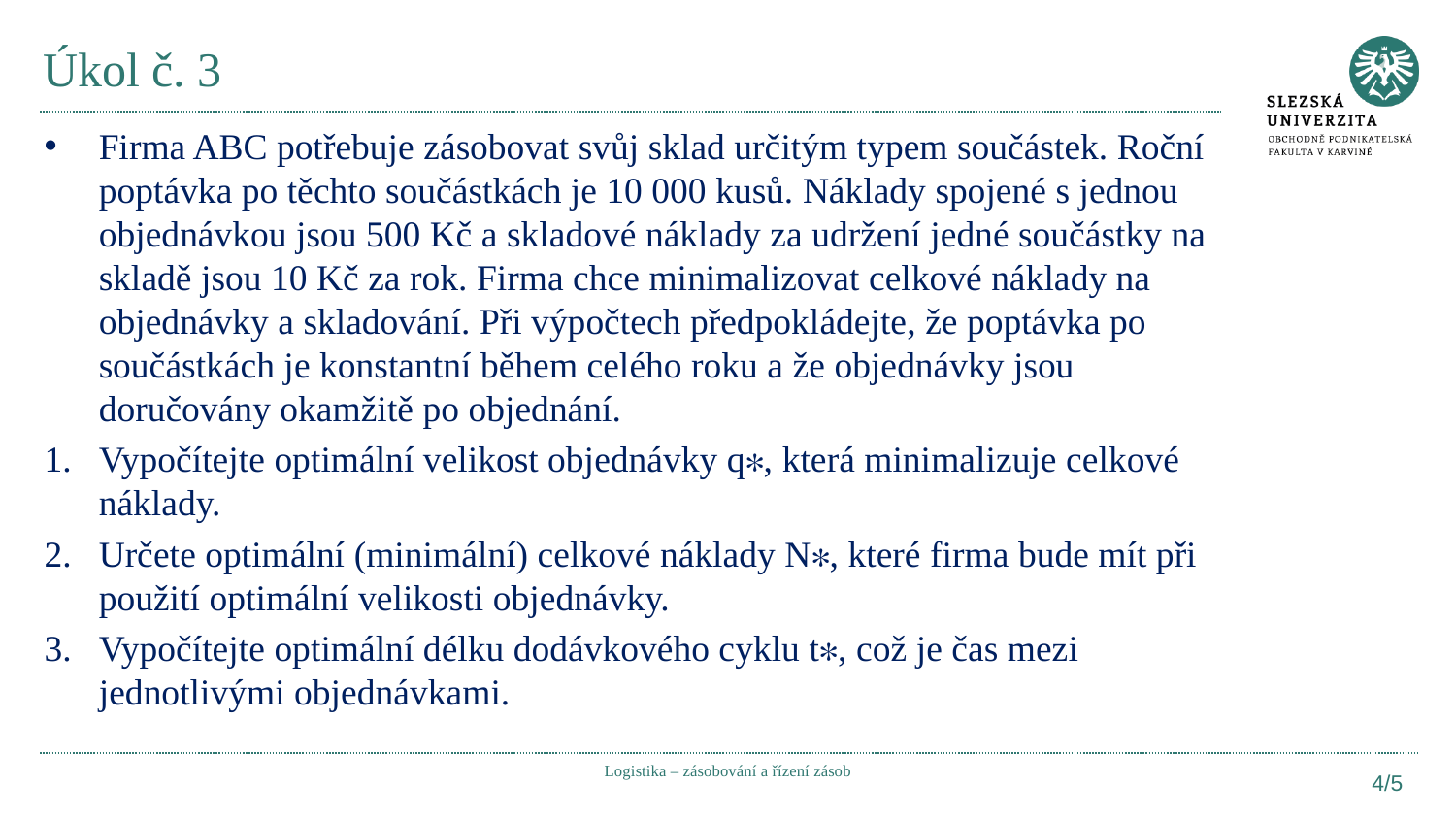

# Úkol č. 3
Firma ABC potřebuje zásobovat svůj sklad určitým typem součástek. Roční poptávka po těchto součástkách je 10 000 kusů. Náklady spojené s jednou objednávkou jsou 500 Kč a skladové náklady za udržení jedné součástky na skladě jsou 10 Kč za rok. Firma chce minimalizovat celkové náklady na objednávky a skladování. Při výpočtech předpokládejte, že poptávka po součástkách je konstantní během celého roku a že objednávky jsou doručovány okamžitě po objednání.
Vypočítejte optimální velikost objednávky q∗, která minimalizuje celkové náklady.
Určete optimální (minimální) celkové náklady N∗, které firma bude mít při použití optimální velikosti objednávky.
Vypočítejte optimální délku dodávkového cyklu t∗, což je čas mezi jednotlivými objednávkami.
Logistika – zásobování a řízení zásob
4/5